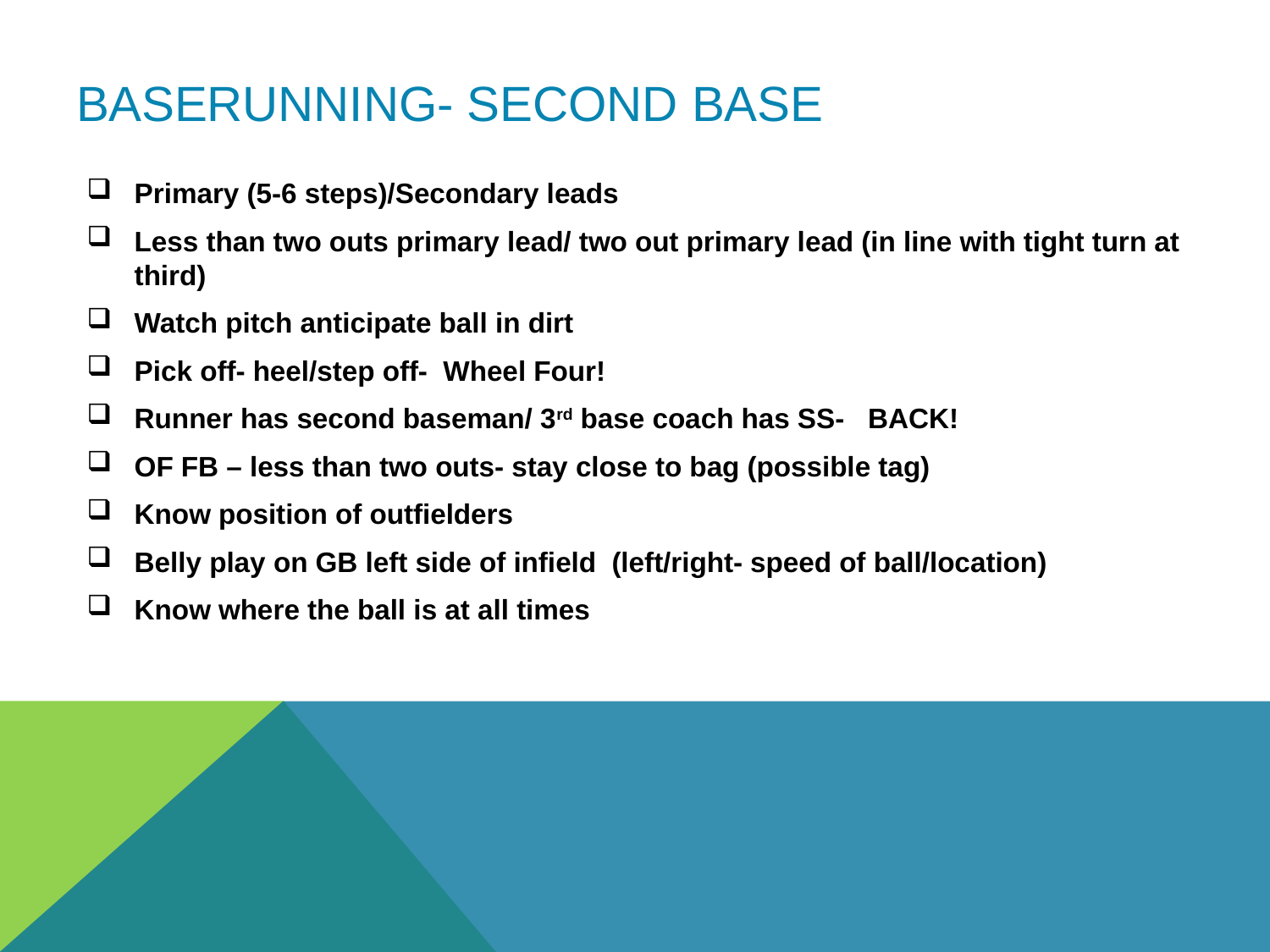

# Baserunning- second Base
Primary (5-6 steps)/Secondary leads
Less than two outs primary lead/ two out primary lead (in line with tight turn at third)
Watch pitch anticipate ball in dirt
Pick off- heel/step off-  Wheel Four!
Runner has second baseman/ 3rd base coach has SS-   BACK!
OF FB – less than two outs- stay close to bag (possible tag)
Know position of outfielders
Belly play on GB left side of infield  (left/right- speed of ball/location)
Know where the ball is at all times